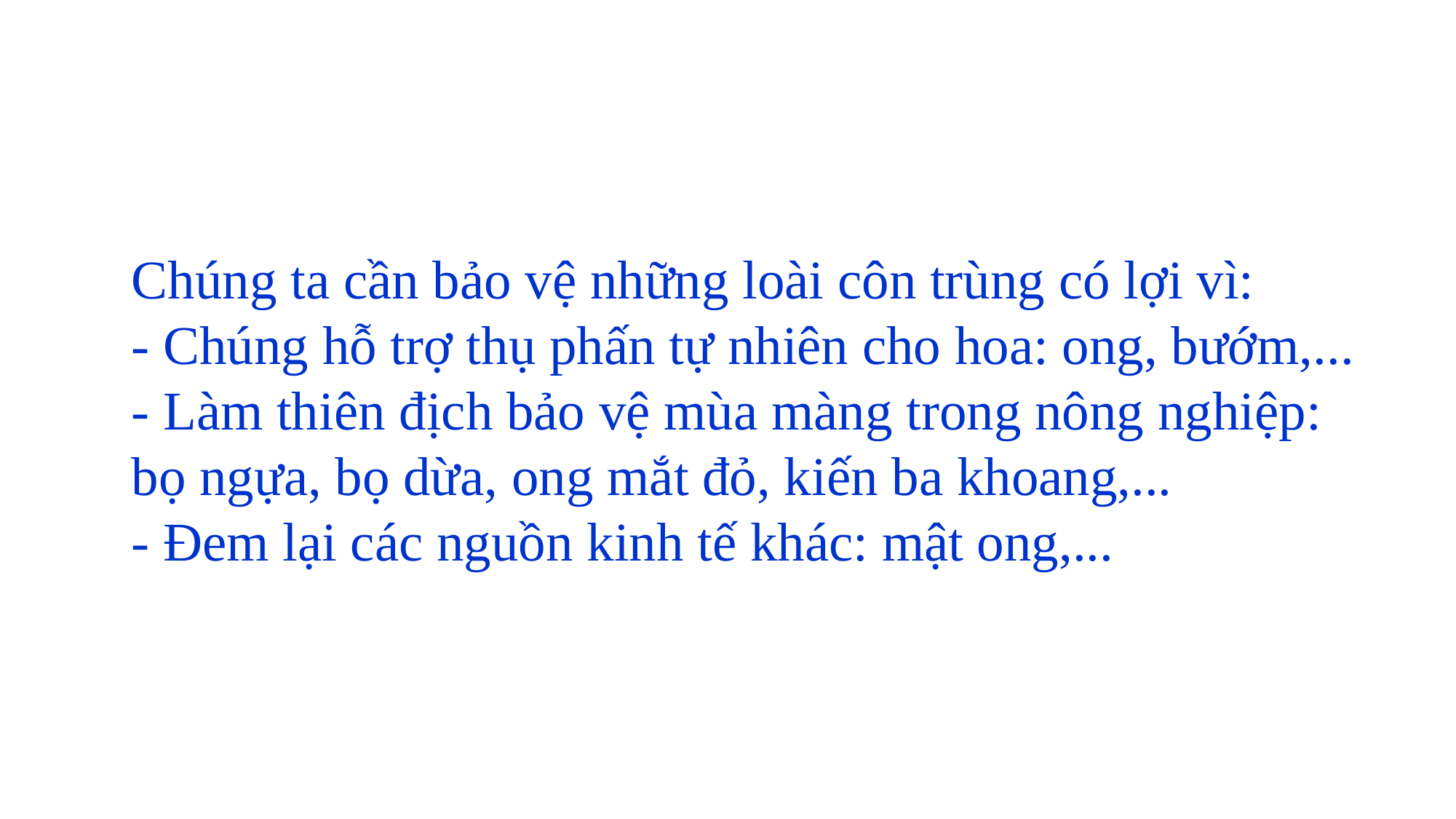

Chúng ta cần bảo vệ những loài côn trùng có lợi vì:
- Chúng hỗ trợ thụ phấn tự nhiên cho hoa: ong, bướm,...
- Làm thiên địch bảo vệ mùa màng trong nông nghiệp: bọ ngựa, bọ dừa, ong mắt đỏ, kiến ba khoang,...
- Đem lại các nguồn kinh tế khác: mật ong,...